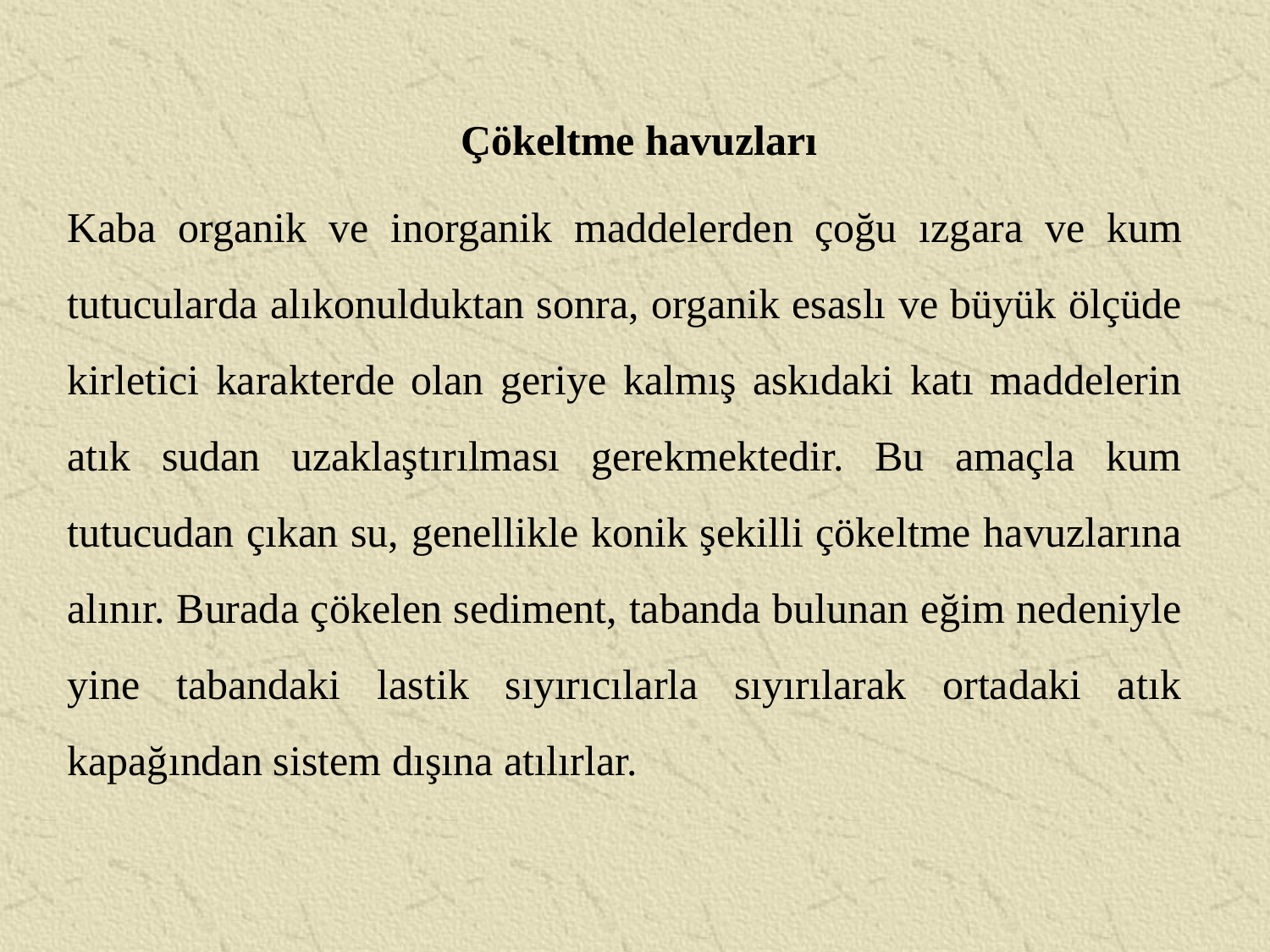

Çökeltme havuzları
Kaba organik ve inorganik maddelerden çoğu ızgara ve kum tutucularda alıkonulduktan sonra, organik esaslı ve büyük ölçüde kirletici karakterde olan geriye kalmış askıdaki katı maddelerin atık sudan uzaklaştırılması gerekmektedir. Bu amaçla kum tutucudan çıkan su, genellikle konik şekilli çökeltme havuzlarına alınır. Burada çökelen sediment, tabanda bulunan eğim nedeniyle yine tabandaki lastik sıyırıcılarla sıyırılarak ortadaki atık kapağından sistem dışına atılırlar.